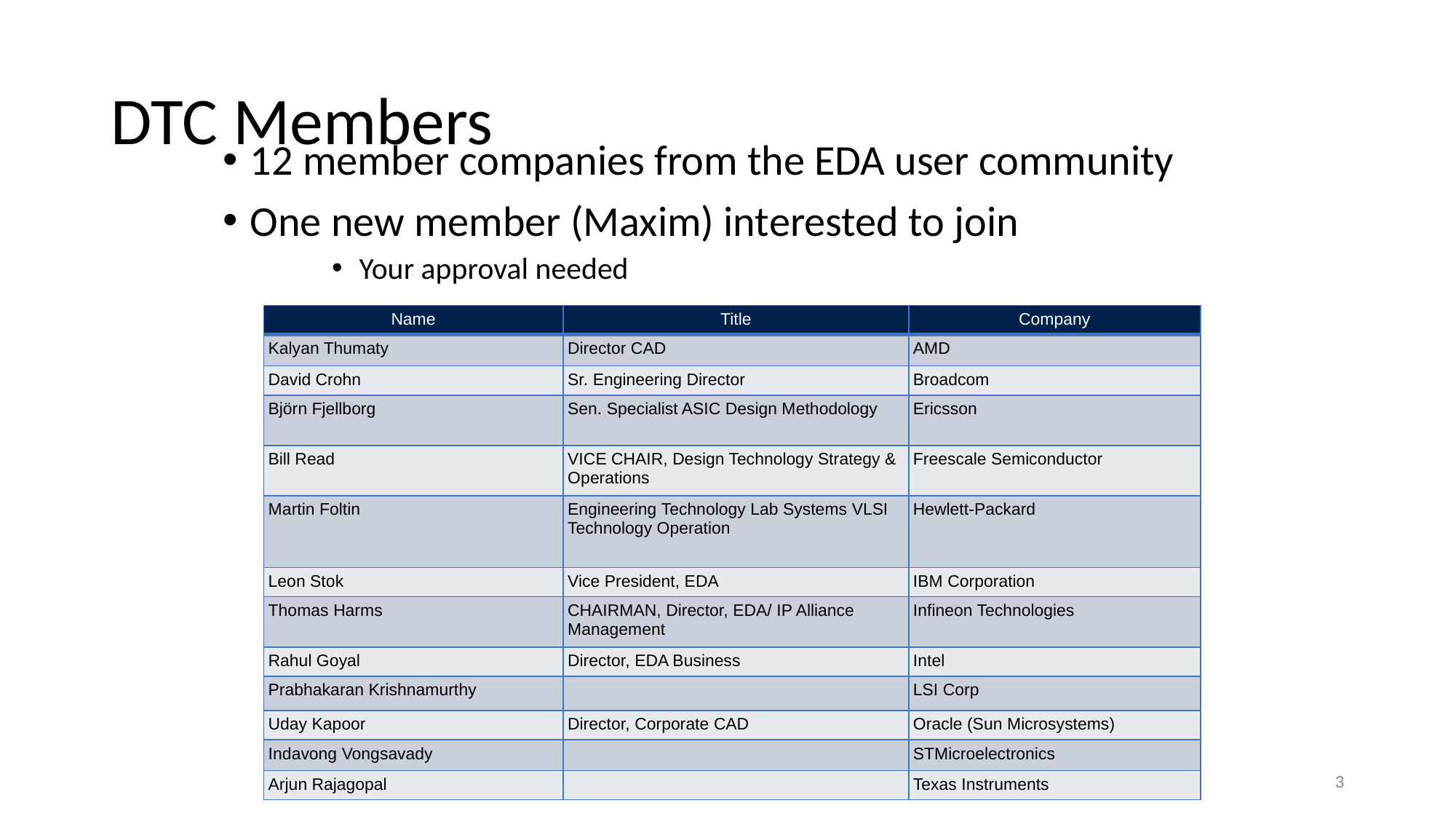

# DTC Members
12 member companies from the EDA user community
One new member (Maxim) interested to join
Your approval needed
| Name | Title | Company |
| --- | --- | --- |
| Kalyan Thumaty | Director CAD | AMD |
| David Crohn | Sr. Engineering Director | Broadcom |
| Björn Fjellborg | Sen. Specialist ASIC Design Methodology | Ericsson |
| Bill Read | VICE CHAIR, Design Technology Strategy & Operations | Freescale Semiconductor |
| Martin Foltin | Engineering Technology Lab Systems VLSI Technology Operation | Hewlett-Packard |
| Leon Stok | Vice President, EDA | IBM Corporation |
| Thomas Harms | CHAIRMAN, Director, EDA/ IP Alliance Management | Infineon Technologies |
| Rahul Goyal | Director, EDA Business | Intel |
| Prabhakaran Krishnamurthy |  | LSI Corp |
| Uday Kapoor | Director, Corporate CAD | Oracle (Sun Microsystems) |
| Indavong Vongsavady |  | STMicroelectronics |
| Arjun Rajagopal |  | Texas Instruments |
3